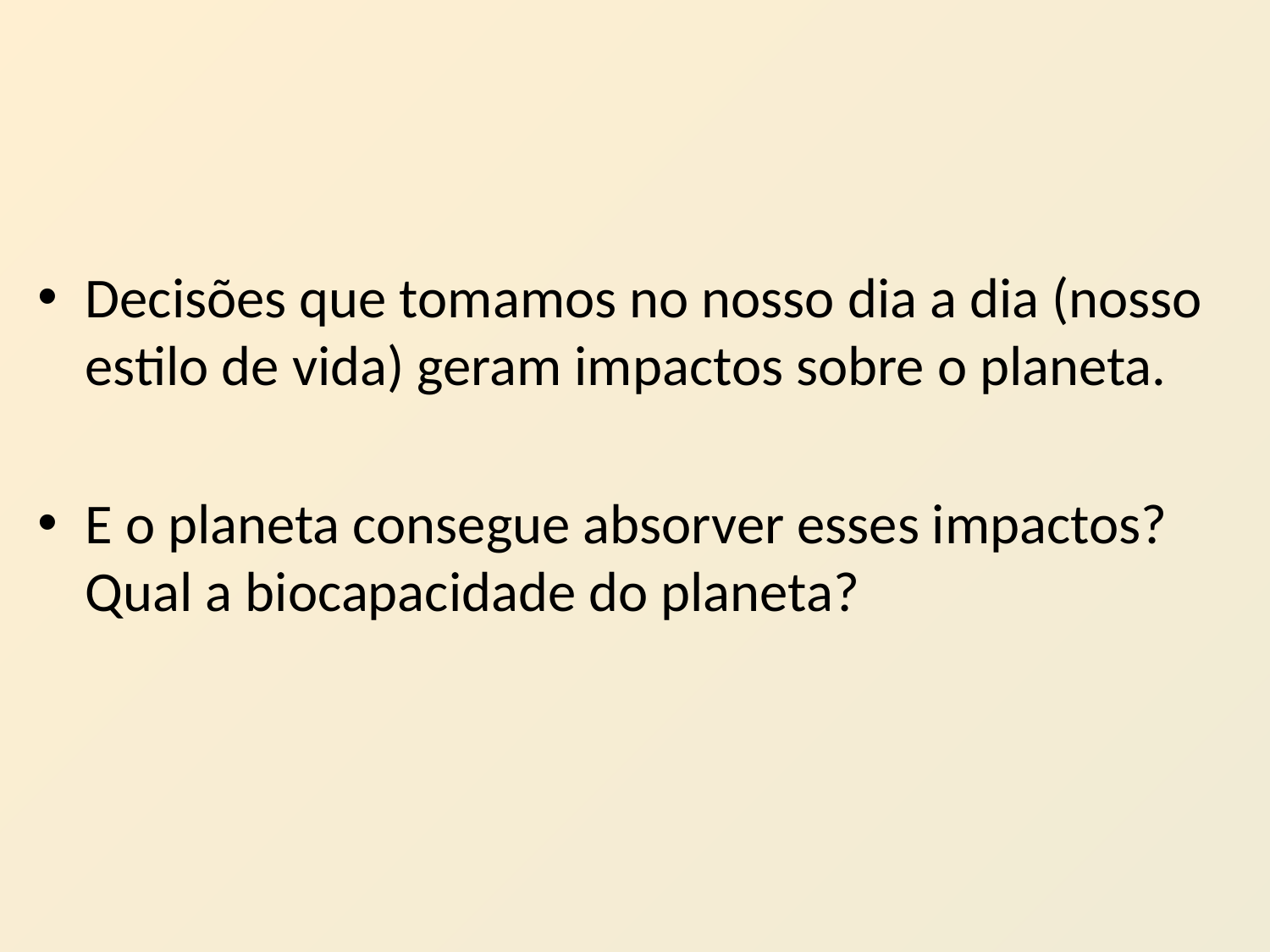

#

Decisões que tomamos no nosso dia a dia (nosso estilo de vida) geram impactos sobre o planeta.

E o planeta consegue absorver esses impactos?
Qual a biocapacidade do planeta?